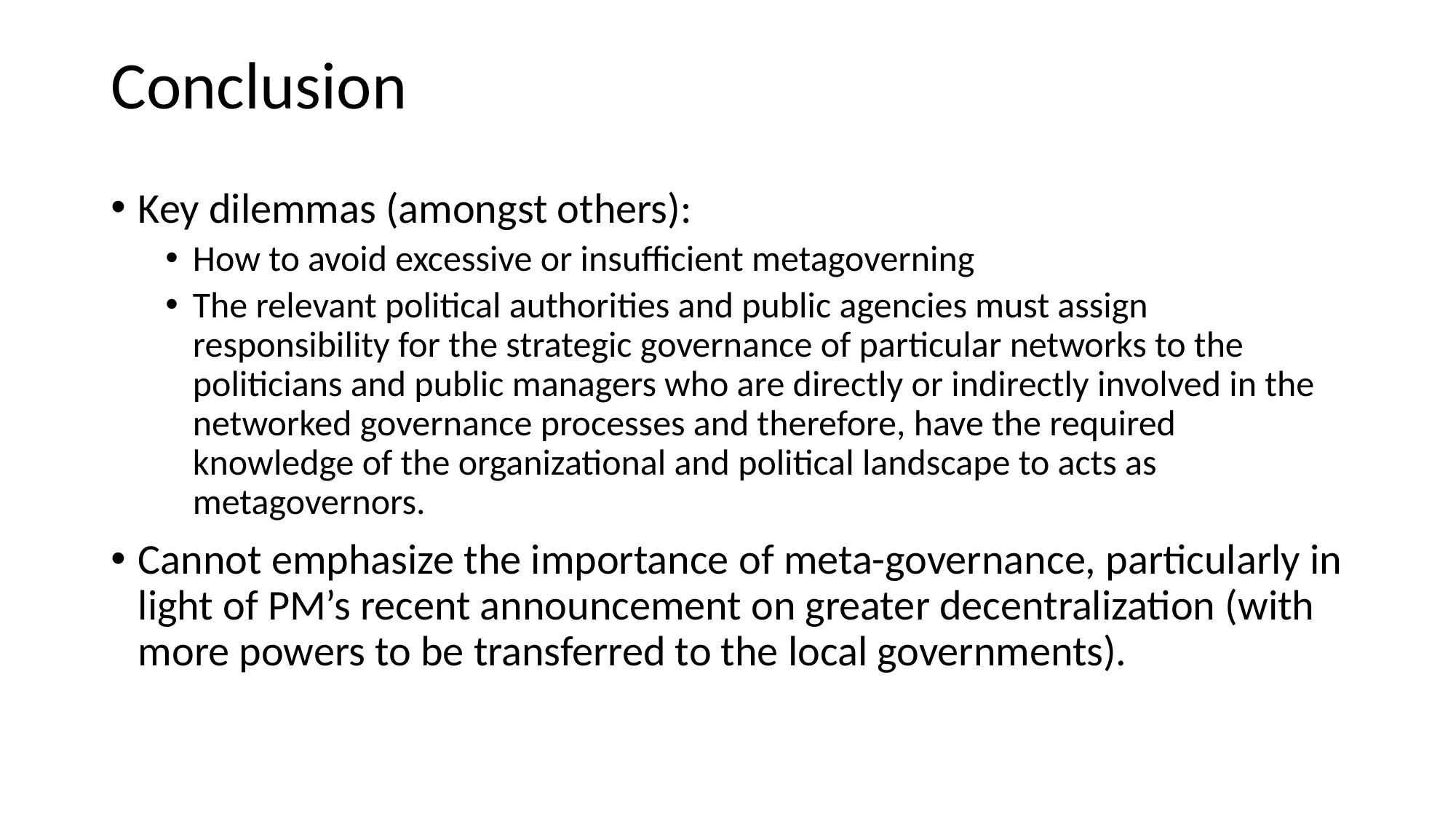

# Conclusion
Key dilemmas (amongst others):
How to avoid excessive or insufficient metagoverning
The relevant political authorities and public agencies must assign responsibility for the strategic governance of particular networks to the politicians and public managers who are directly or indirectly involved in the networked governance processes and therefore, have the required knowledge of the organizational and political landscape to acts as metagovernors.
Cannot emphasize the importance of meta-governance, particularly in light of PM’s recent announcement on greater decentralization (with more powers to be transferred to the local governments).